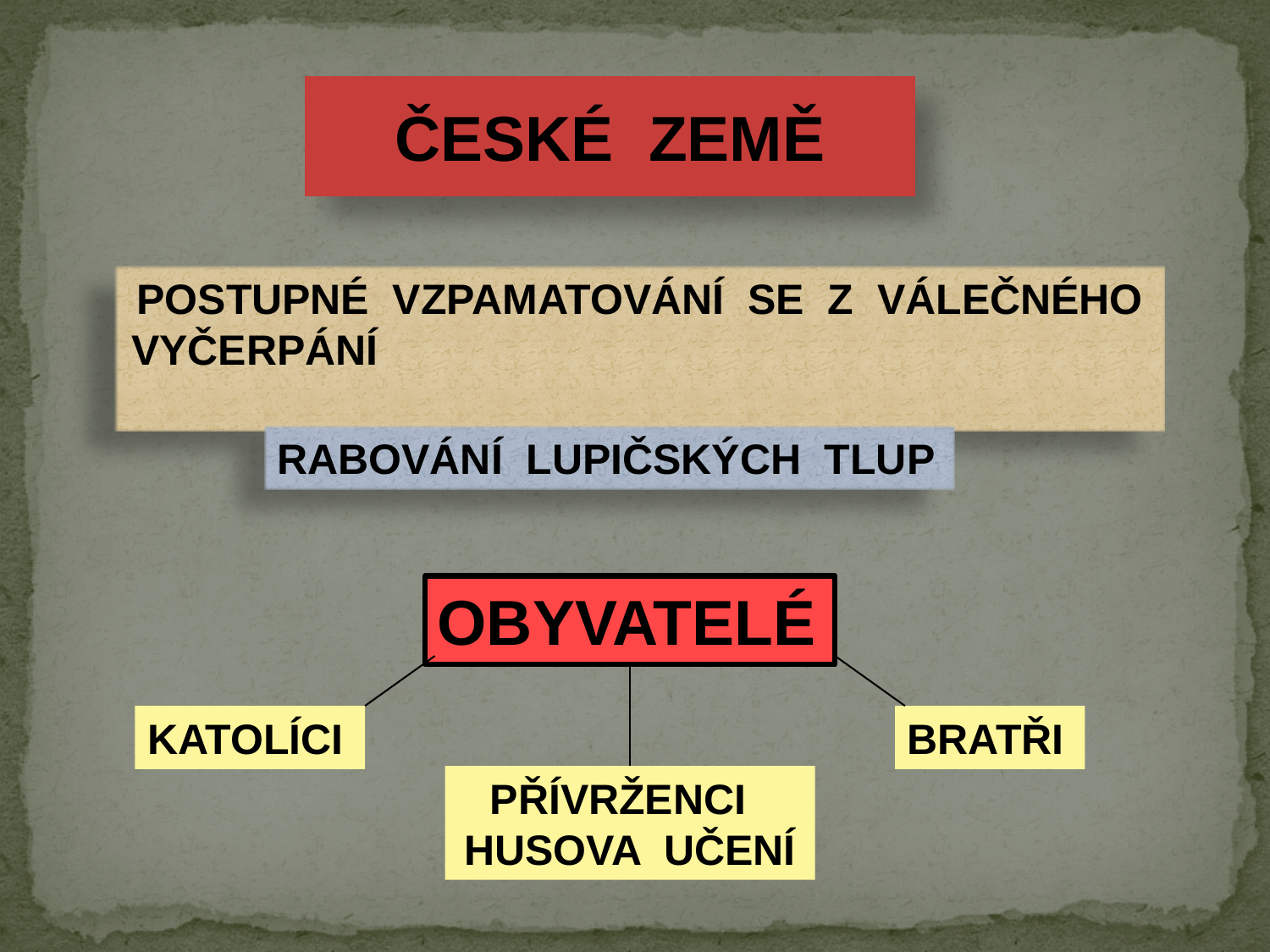

ČESKÉ  ZEMĚ
POSTUPNÉ  VZPAMATOVÁNÍ  SE  Z  VÁLEČNÉHO VYČERPÁNÍ
RABOVÁNÍ  LUPIČSKÝCH  TLUP
OBYVATELÉ
KATOLÍCI
BRATŘI
PŘÍVRŽENCI
HUSOVA  UČENÍ